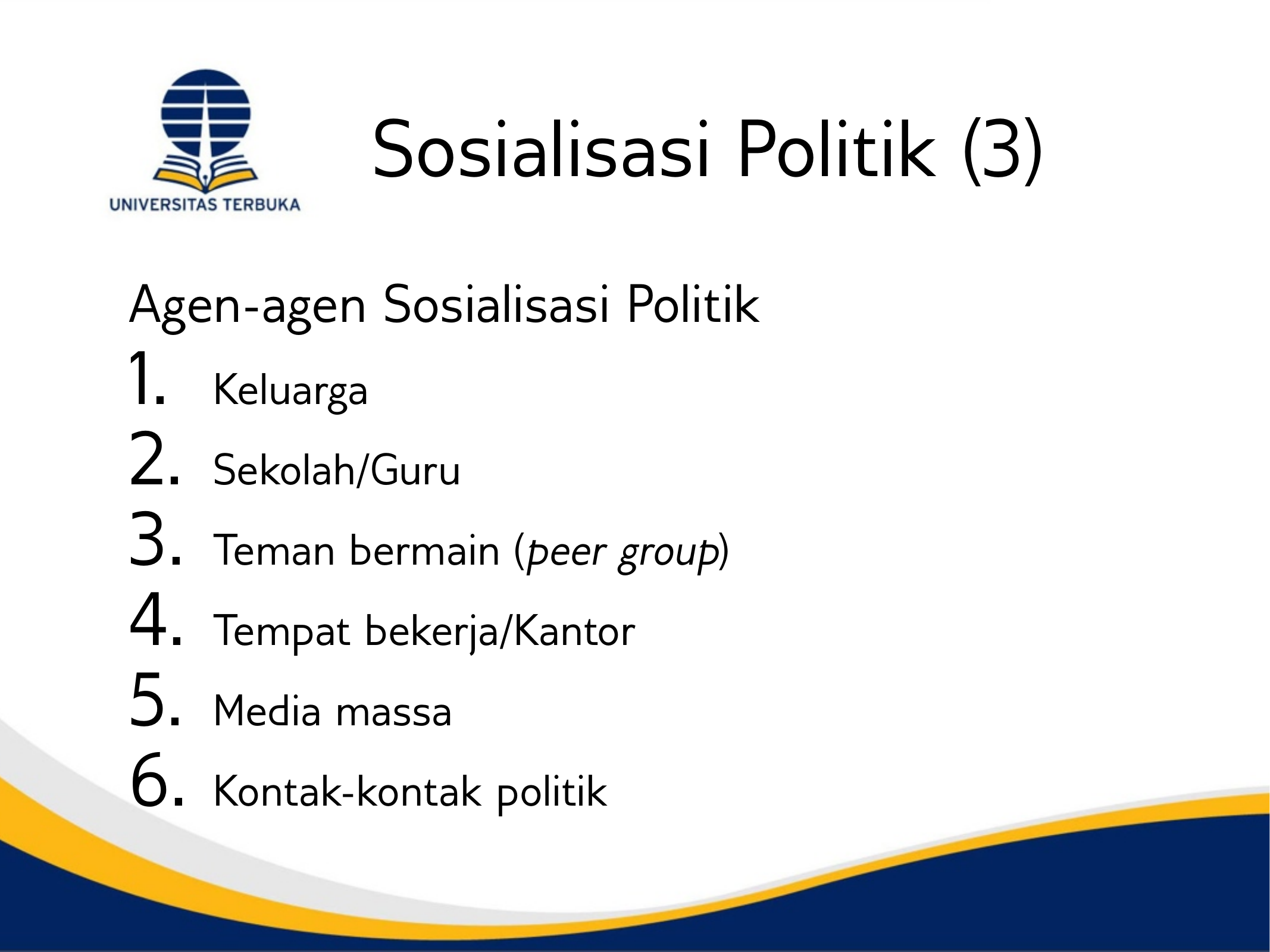

# Sosialisasi Politik (3)
Agen-agen Sosialisasi Politik
Keluarga
Sekolah/Guru
Teman bermain (peer group)
Tempat bekerja/Kantor
Media massa
Kontak-kontak politik